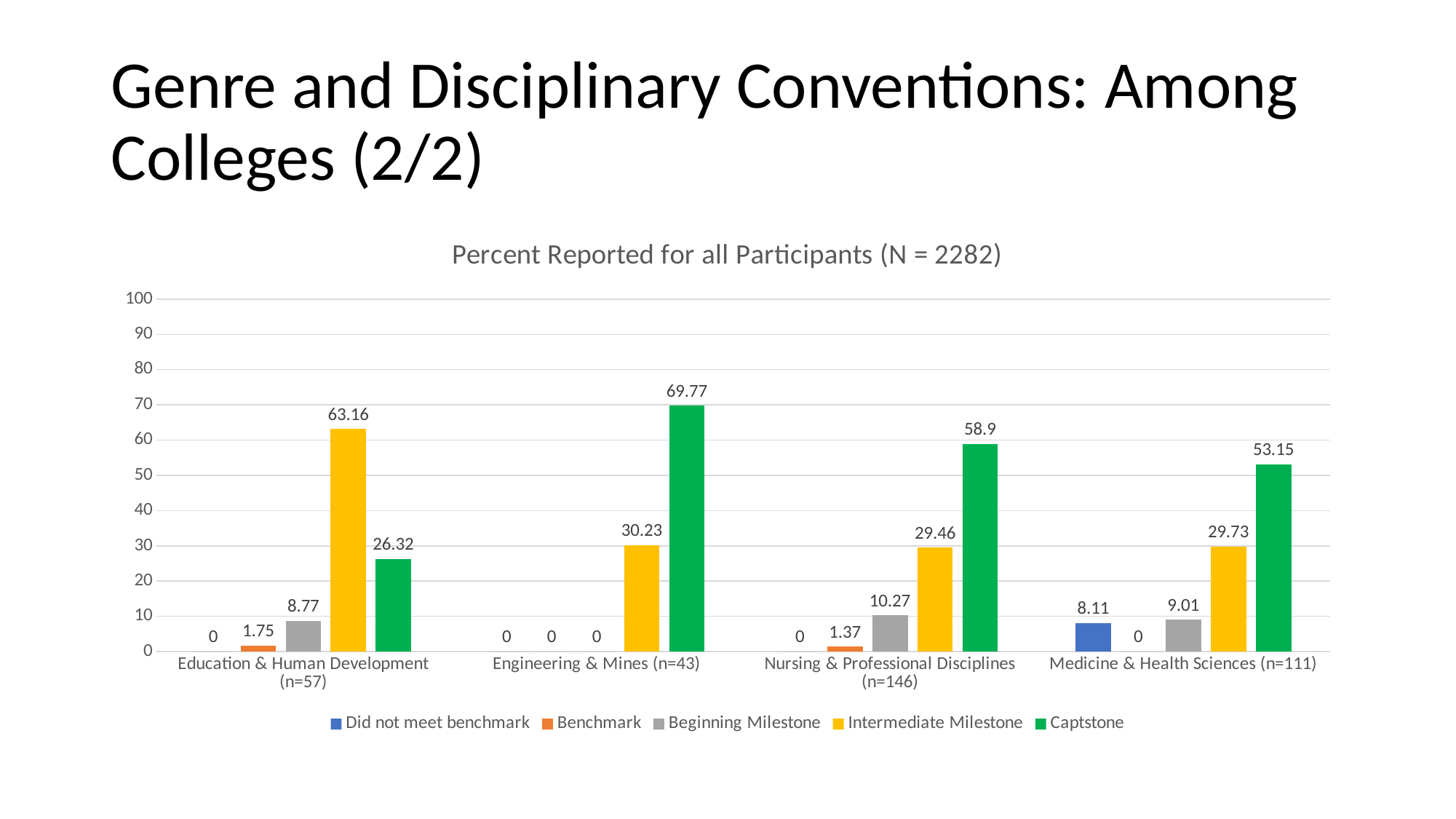

# Genre and Disciplinary Conventions: Among Colleges (2/2)

### Chart: Percent Reported for all Participants (N = 2282)

| Category | Did not meet benchmark | Benchmark | Beginning Milestone | Intermediate Milestone | Captstone |
|---|---|---|---|---|---|
| Education & Human Development (n=57) | 0.0 | 1.75 | 8.77 | 63.16 | 26.32 |
| Engineering & Mines (n=43) | 0.0 | 0.0 | 0.0 | 30.23 | 69.77 |
| Nursing & Professional Disciplines (n=146) | 0.0 | 1.37 | 10.27 | 29.46 | 58.9 |
| Medicine & Health Sciences (n=111) | 8.11 | 0.0 | 9.01 | 29.73 | 53.15 |